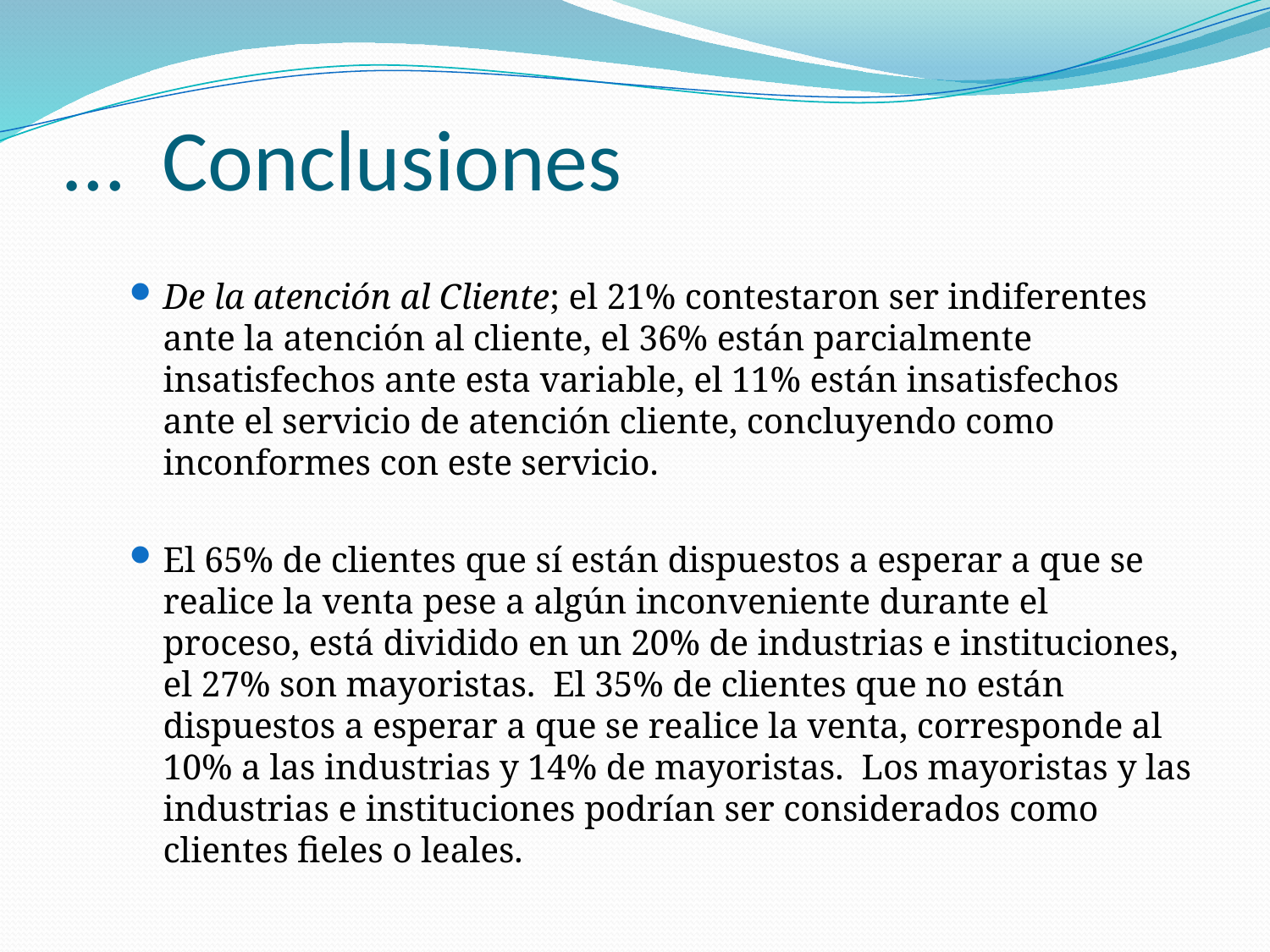

# …  Conclusiones
De la atención al Cliente; el 21% contestaron ser indiferentes ante la atención al cliente, el 36% están parcialmente insatisfechos ante esta variable, el 11% están insatisfechos ante el servicio de atención cliente, concluyendo como inconformes con este servicio.

El 65% de clientes que sí están dispuestos a esperar a que se realice la venta pese a algún inconveniente durante el proceso, está dividido en un 20% de industrias e instituciones, el 27% son mayoristas.  El 35% de clientes que no están dispuestos a esperar a que se realice la venta, corresponde al 10% a las industrias y 14% de mayoristas.  Los mayoristas y las industrias e instituciones podrían ser considerados como clientes fieles o leales.